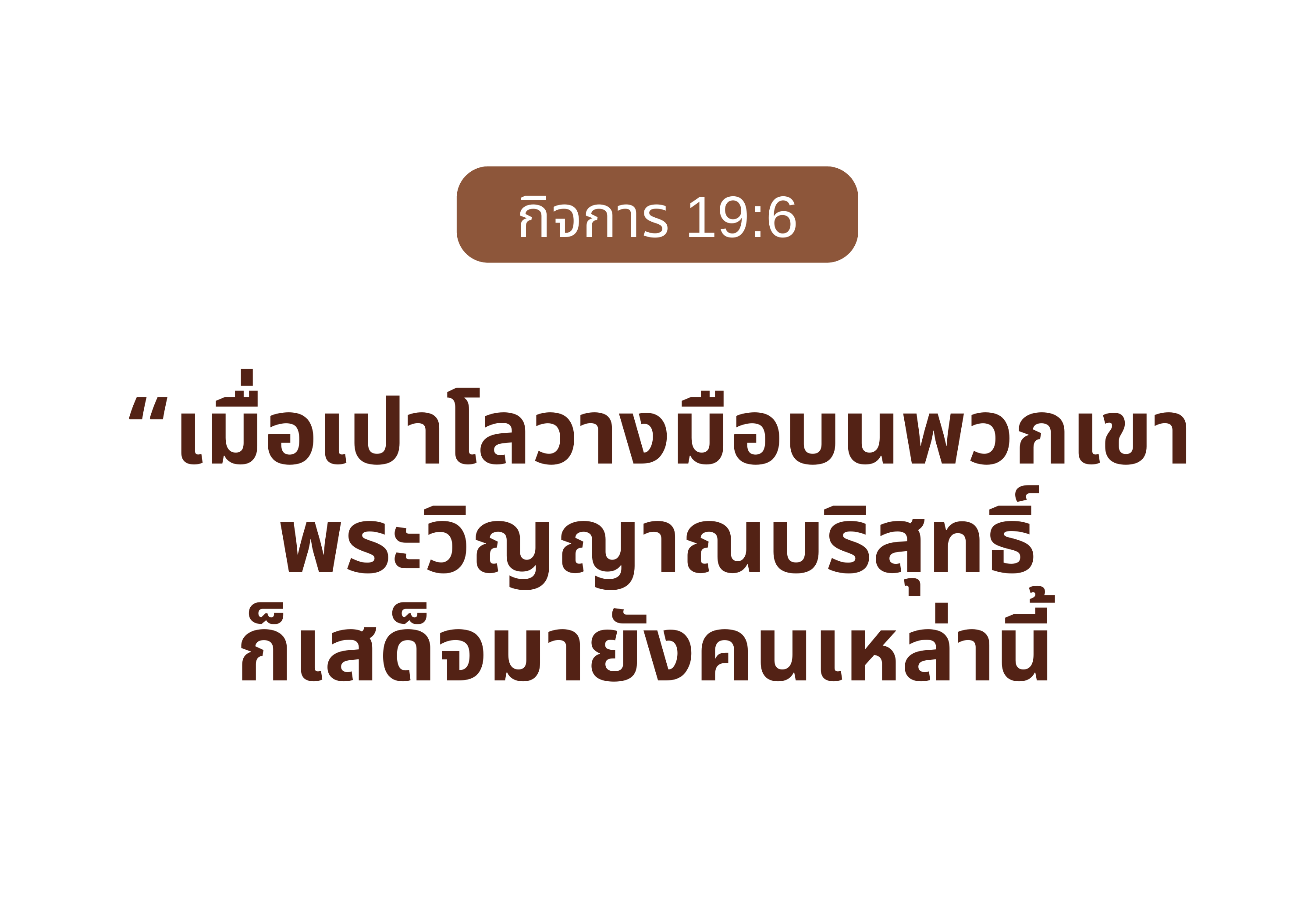

กิจการ 19:6
“เมื่อเปาโลวางมือบนพวกเขา
พระวิญญาณบริสุทธิ์
ก็เสด็จมายังคนเหล่านี้